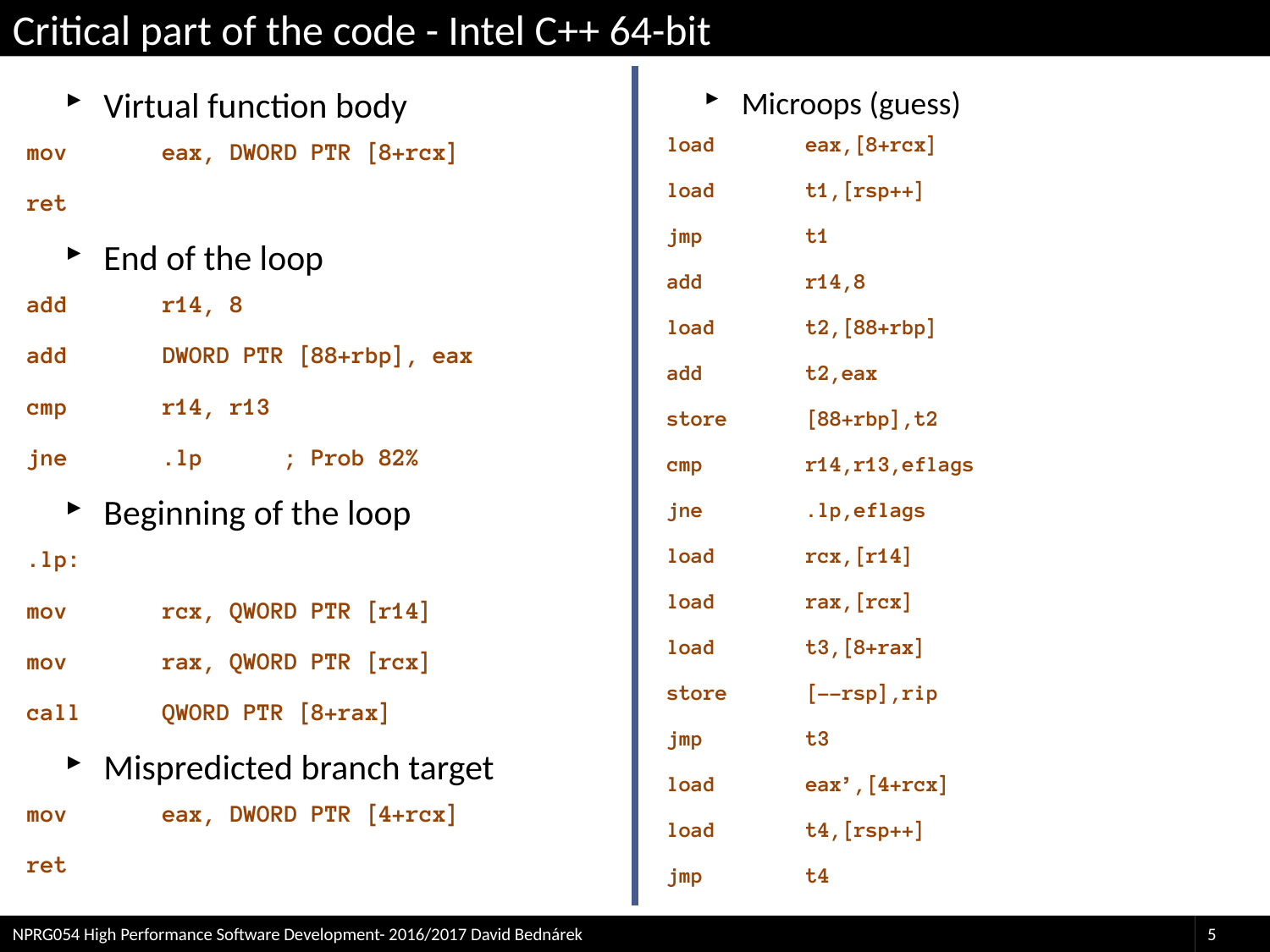

# Critical part of the code - Intel C++ 64-bit
Virtual function body
mov       eax, DWORD PTR [8+rcx]
ret
End of the loop
add       r14, 8
add       DWORD PTR [88+rbp], eax
cmp       r14, r13
jne       .lp      ; Prob 82%
Beginning of the loop
.lp:
mov       rcx, QWORD PTR [r14]
mov       rax, QWORD PTR [rcx]
call      QWORD PTR [8+rax]
Mispredicted branch target
mov       eax, DWORD PTR [4+rcx]
ret

Microops (guess)
load	eax,[8+rcx]
load	t1,[rsp++]
jmp	t1
add	r14,8
load	t2,[88+rbp]
add	t2,eax
store	[88+rbp],t2
cmp	r14,r13,eflags
jne	.lp,eflags
load	rcx,[r14]
load	rax,[rcx]
load	t3,[8+rax]
store	[--rsp],rip
jmp	t3
load	eax’,[4+rcx]
load	t4,[rsp++]
jmp	t4
NPRG054 High Performance Software Development- 2016/2017 David Bednárek
5